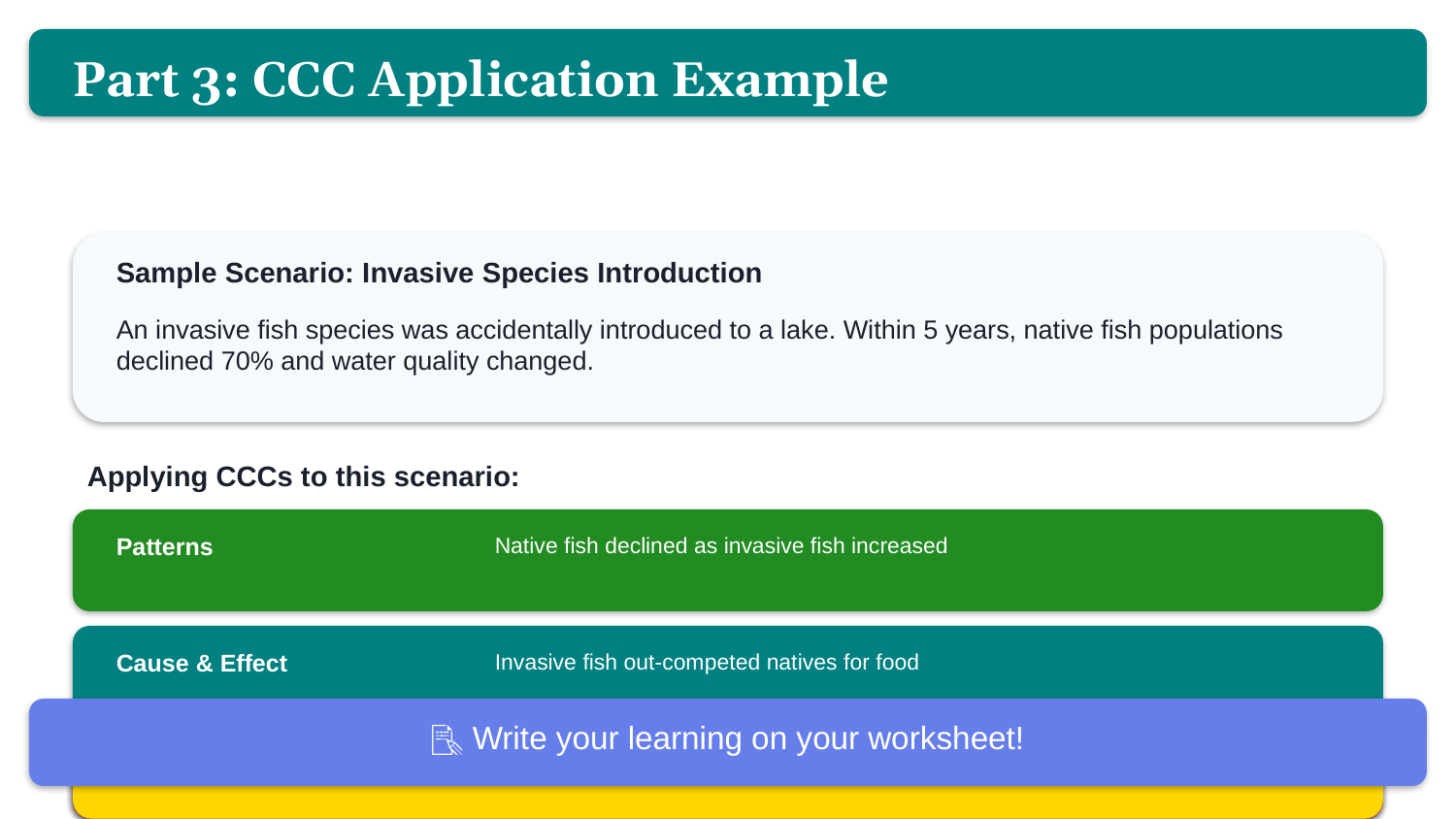

Part 3: CCC Application Example

Sample Scenario: Invasive Species Introduction
An invasive fish species was accidentally introduced to a lake. Within 5 years, native fish populations declined 70% and water quality changed.
Applying CCCs to this scenario:

Patterns
Native fish declined as invasive fish increased

Cause & Effect
Invasive fish out-competed natives for food

📝 Write your learning on your worksheet!

Your assessment: Apply ALL 7 CCCs to a new scenario you haven't seen before!
Small introduction → lake-wide impact
Ecosystem shifted to new (unstable) state
Scale
Stability & Change